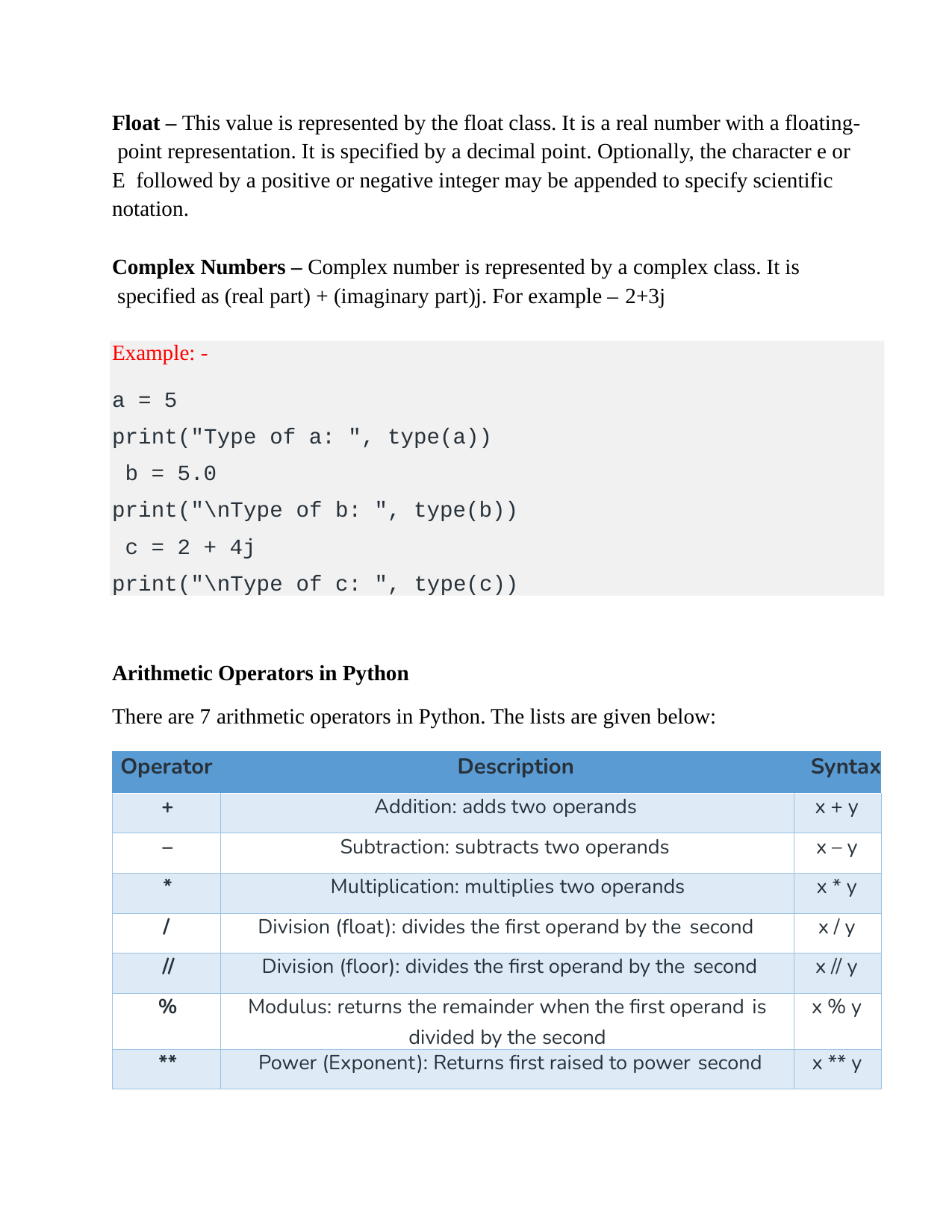

Float – This value is represented by the float class. It is a real number with a floating-  point representation. It is specified by a decimal point. Optionally, the character e or E  followed by a positive or negative integer may be appended to specify scientific  notation.

Complex Numbers – Complex number is represented by a complex class. It is  specified as (real part) + (imaginary part)j. For example – 2+3j
Example: -
a = 5
print("Type of a: ", type(a))  b = 5.0
print("\nType of b: ", type(b))  c = 2 + 4j
print("\nType of c: ", type(c))
Arithmetic Operators in Python
There are 7 arithmetic operators in Python. The lists are given below:
| Operator Description Syntax |  |  |
| --- | --- | --- |
| + | Addition: adds two operands | x + y |
| – | Subtraction: subtracts two operands | x – y |
| \* | Multiplication: multiplies two operands | x \* y |
| / | Division (float): divides the first operand by the second | x / y |
| // | Division (floor): divides the first operand by the second | x // y |
| % | Modulus: returns the remainder when the first operand is divided by the second | x % y |
| \*\* | Power (Exponent): Returns first raised to power second | x \*\* y |